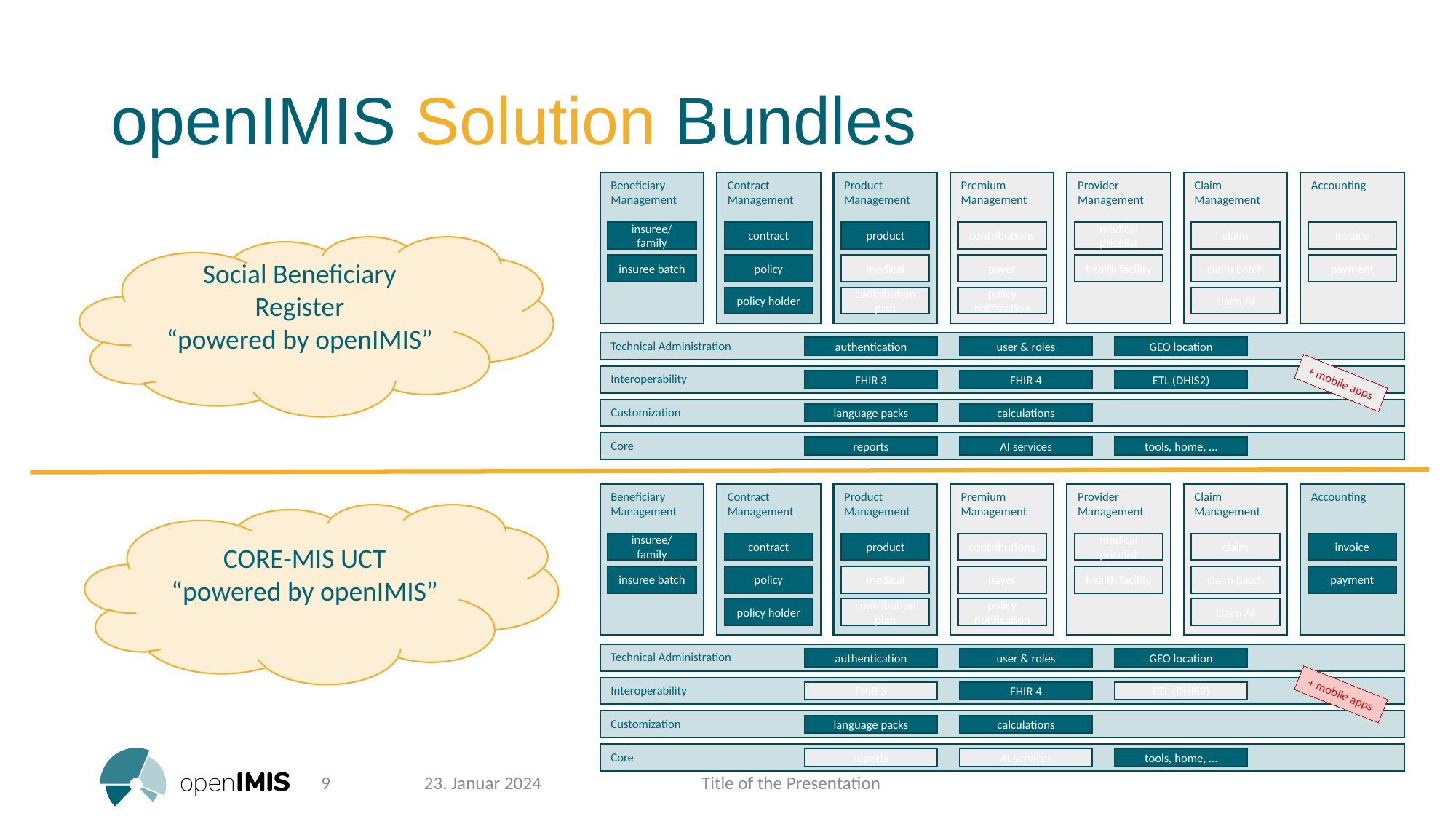

# openIMIS Solution Bundles
Beneficiary Management
Contract Management
Product Management
Premium Management
Claim Management
Accounting
Provider Management
insuree/family
contract
product
contributions
medical pricelist
claim
invoice
insuree batch
policy
medical
payer
health facility
claim batch
payment
policy holder
contribution plan
policy notification
claim AI
Technical Administration
authentication
user & roles
GEO location
Interoperability
+ mobile apps
FHIR 3
FHIR 4
ETL (DHIS2)
Customization
language packs
calculations
Core
reports
AI services
tools, home, …
Social Beneficiary Register
“powered by openIMIS”

Beneficiary Management
Contract Management
Product Management
Premium Management
Claim Management
Accounting
Provider Management
insuree/family
contract
product
contributions
medical pricelist
claim
invoice
insuree batch
policy
medical
payer
health facility
claim batch
payment
policy holder
contribution plan
policy notification
claim AI
Technical Administration
authentication
user & roles
GEO location
Interoperability
+ mobile apps
FHIR 3
FHIR 4
ETL (DHIS2)
Customization
language packs
calculations
Core
reports
AI services
tools, home, …
CORE-MIS UCT
“powered by openIMIS”

9
23. Januar 2024
Title of the Presentation